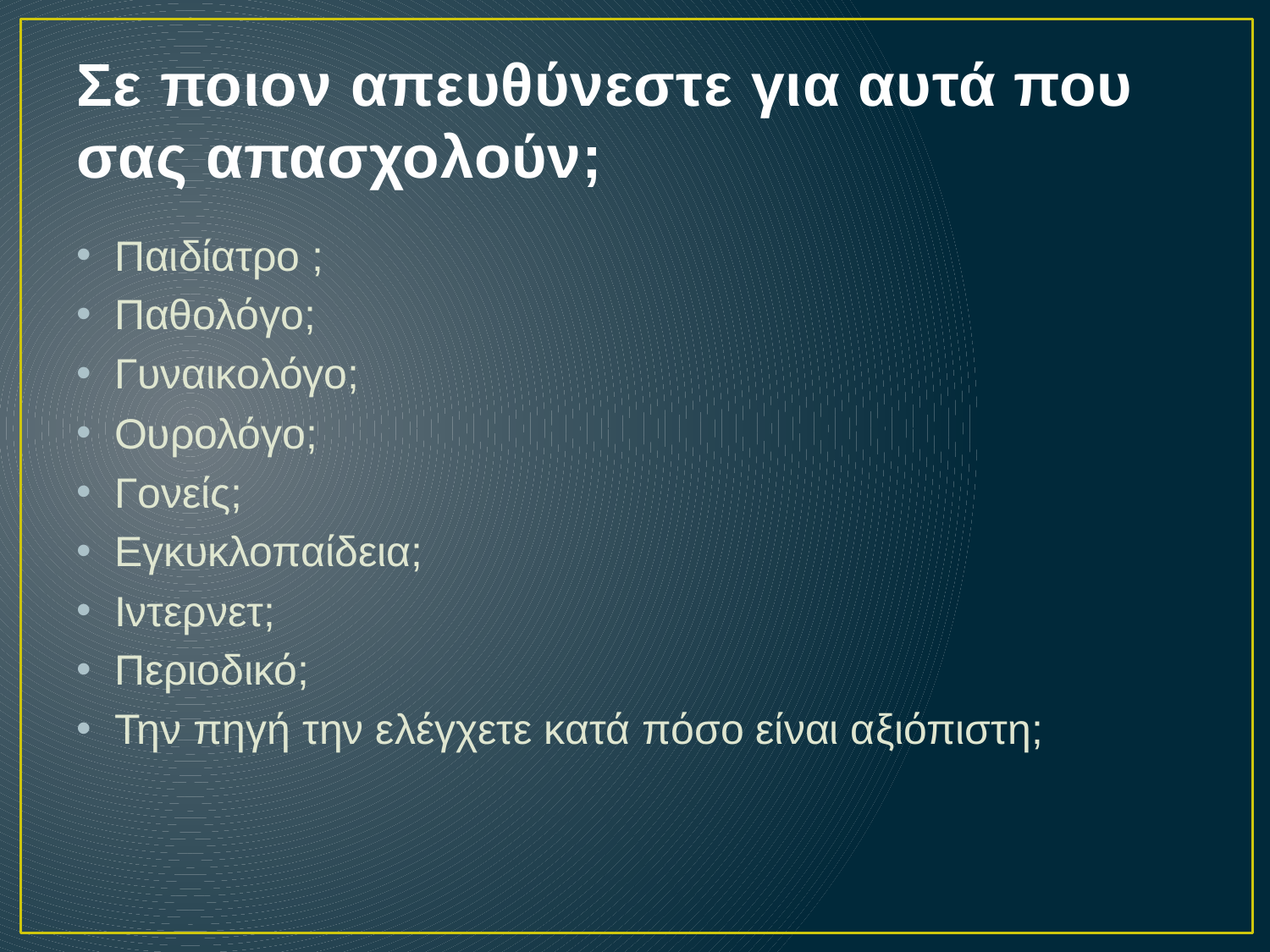

# Σε ποιον απευθύνεστε για αυτά που σας απασχολούν;
Παιδίατρο ;
Παθολόγο;
Γυναικολόγο;
Ουρολόγο;
Γονείς;
Εγκυκλοπαίδεια;
Ιντερνετ;
Περιοδικό;
Την πηγή την ελέγχετε κατά πόσο είναι αξιόπιστη;